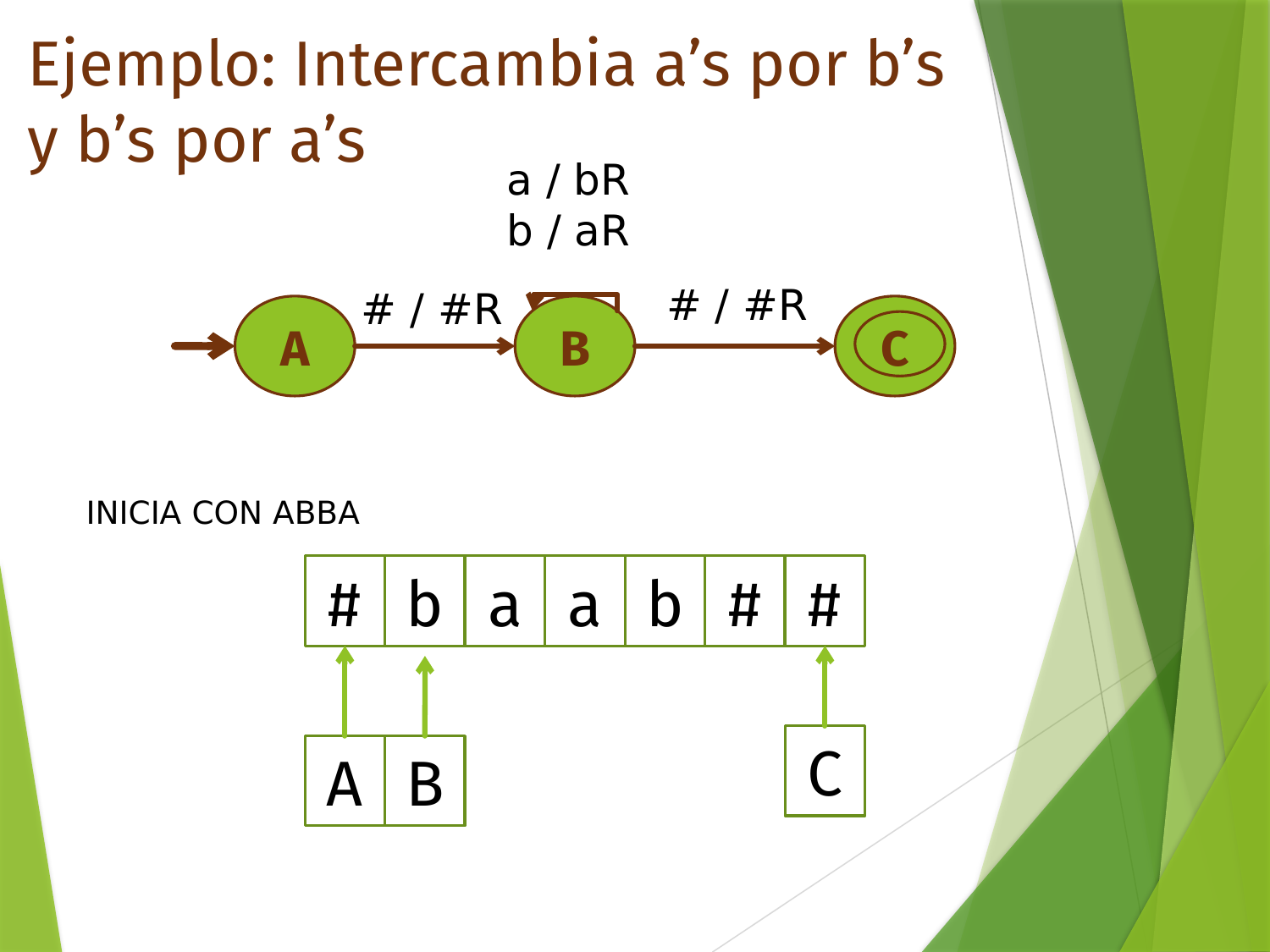

# Ejemplo: Intercambia a’s por b’s y b’s por a’s
a / bR
b / aR
# / #R
# / #R
A
B
C

INICIA CON ABBA
#
a
b
b
a
b
a
a
b
#
#
A
B
C